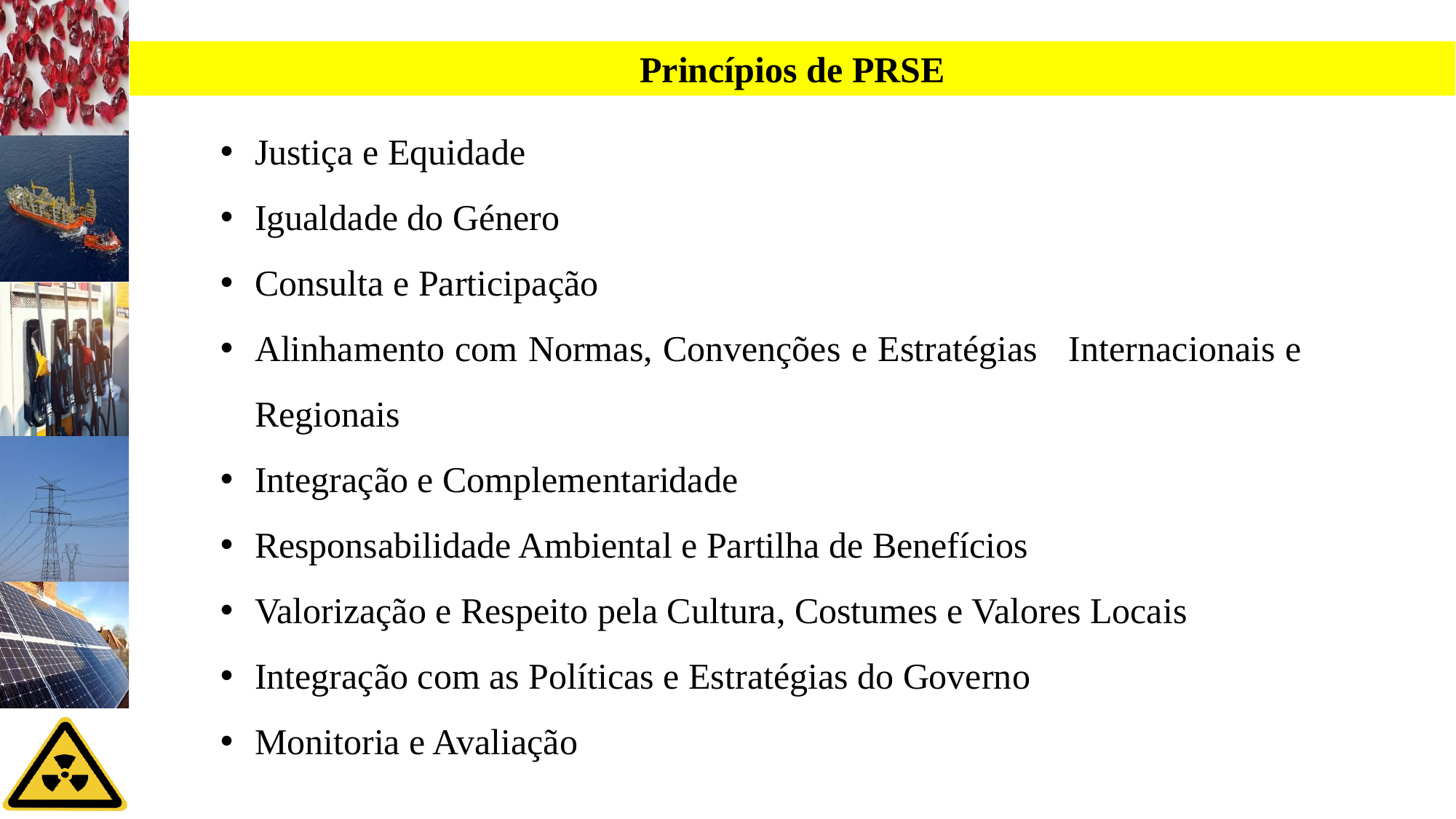

Princípios de PRSE

Justiça e Equidade
Igualdade do Género
Consulta e Participação
Alinhamento com Normas, Convenções e Estratégias   Internacionais e Regionais
Integração e Complementaridade
Responsabilidade Ambiental e Partilha de Benefícios
Valorização e Respeito pela Cultura, Costumes e Valores Locais
Integração com as Políticas e Estratégias do Governo
Monitoria e Avaliação